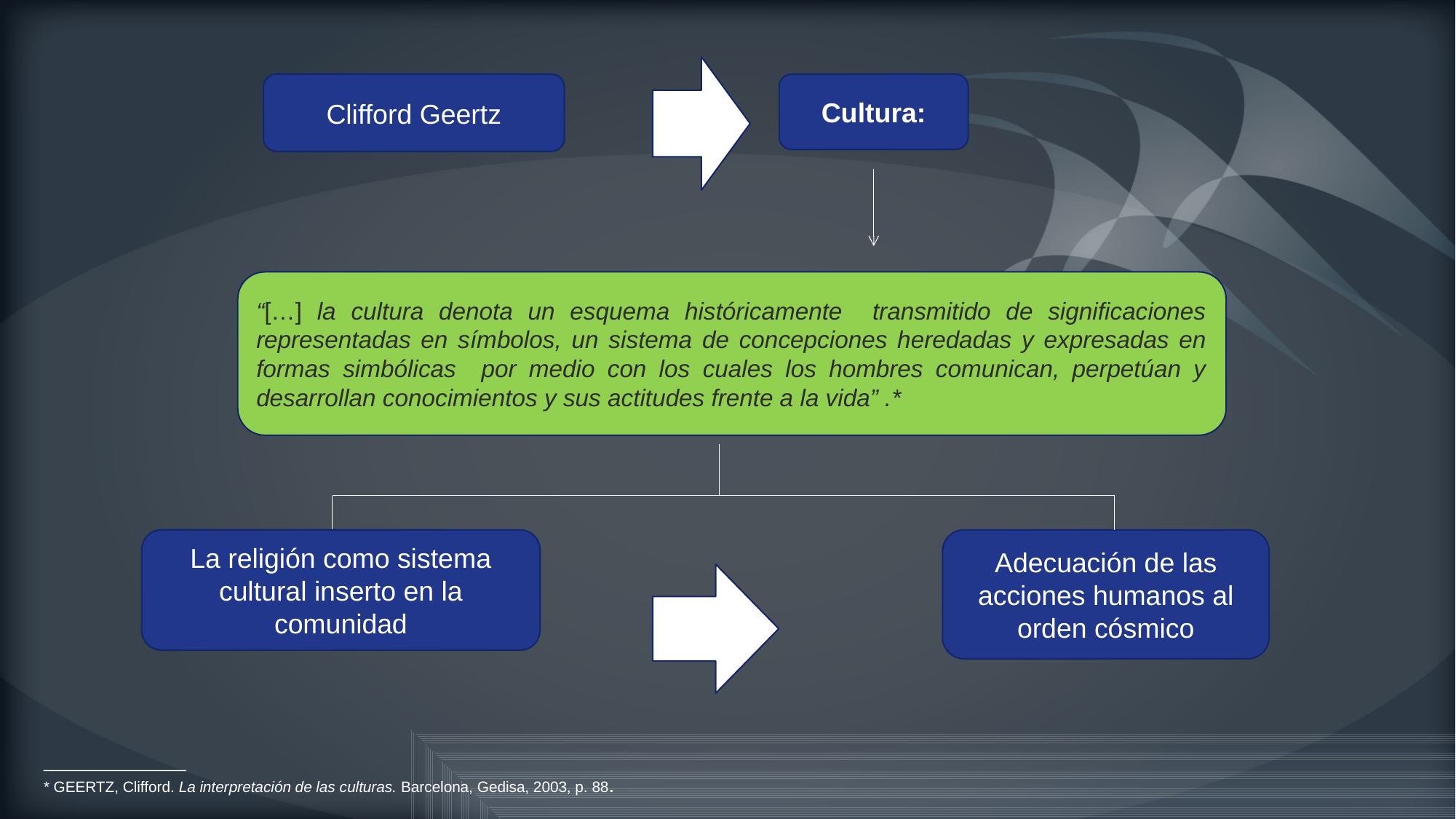

Clifford Geertz
Cultura:
“[…] la cultura denota un esquema históricamente  transmitido de significaciones representadas en símbolos, un sistema de concepciones heredadas y expresadas en formas simbólicas  por medio con los cuales los hombres comunican, perpetúan y desarrollan conocimientos y sus actitudes frente a la vida” .*
La religión como sistema cultural inserto en la comunidad
Adecuación de las acciones humanos al orden cósmico

_________________
* GEERTZ, Clifford. La interpretación de las culturas. Barcelona, Gedisa, 2003, p. 88.